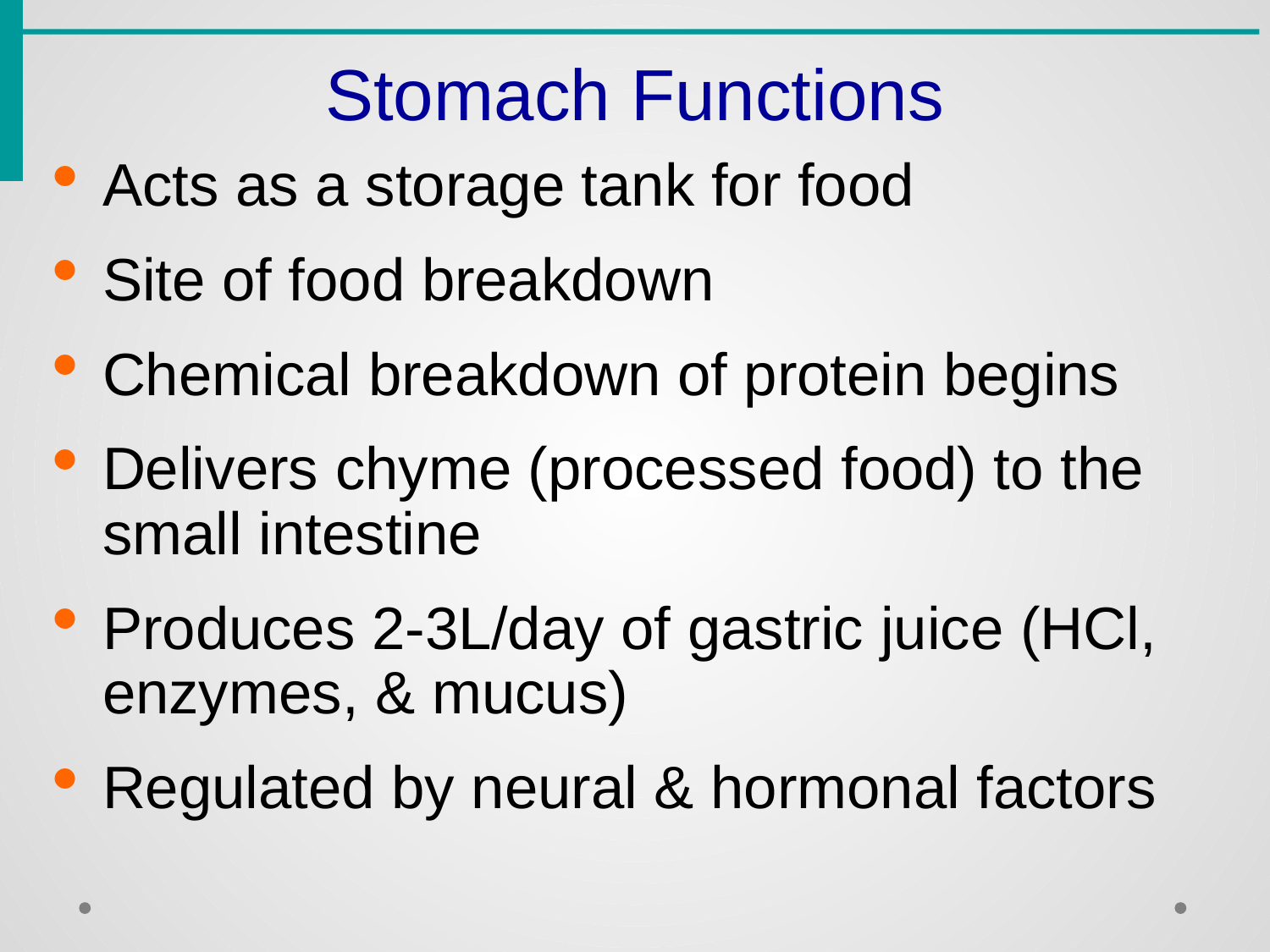

Stomach Functions
Acts as a storage tank for food
Site of food breakdown
Chemical breakdown of protein begins
Delivers chyme (processed food) to the small intestine
Produces 2-3L/day of gastric juice (HCl, enzymes, & mucus)
Regulated by neural & hormonal factors